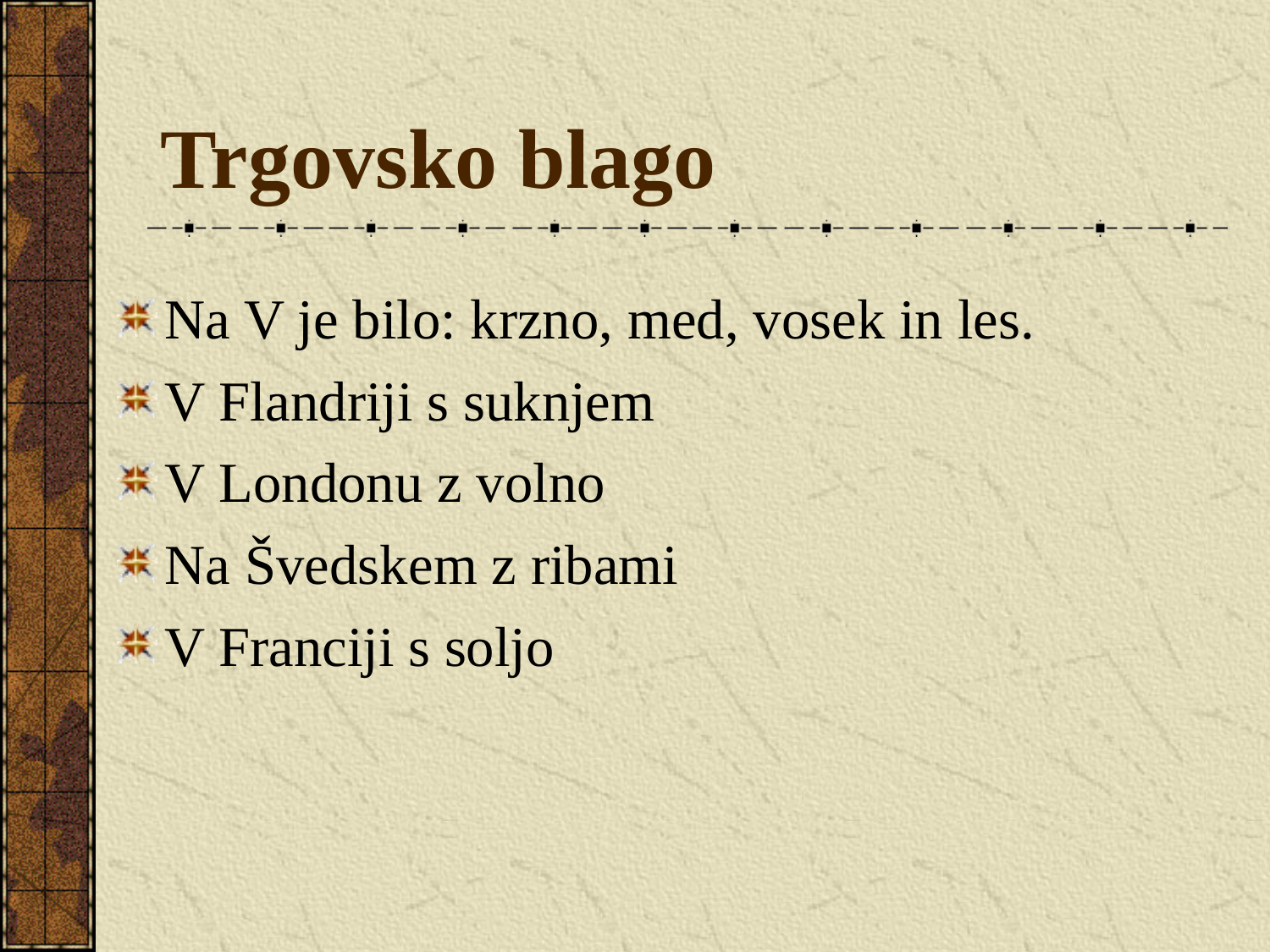

Trgovsko blago
Na V je bilo: krzno, med, vosek in les.
V Flandriji s suknjem
V Londonu z volno
Na Švedskem z ribami
V Franciji s soljo